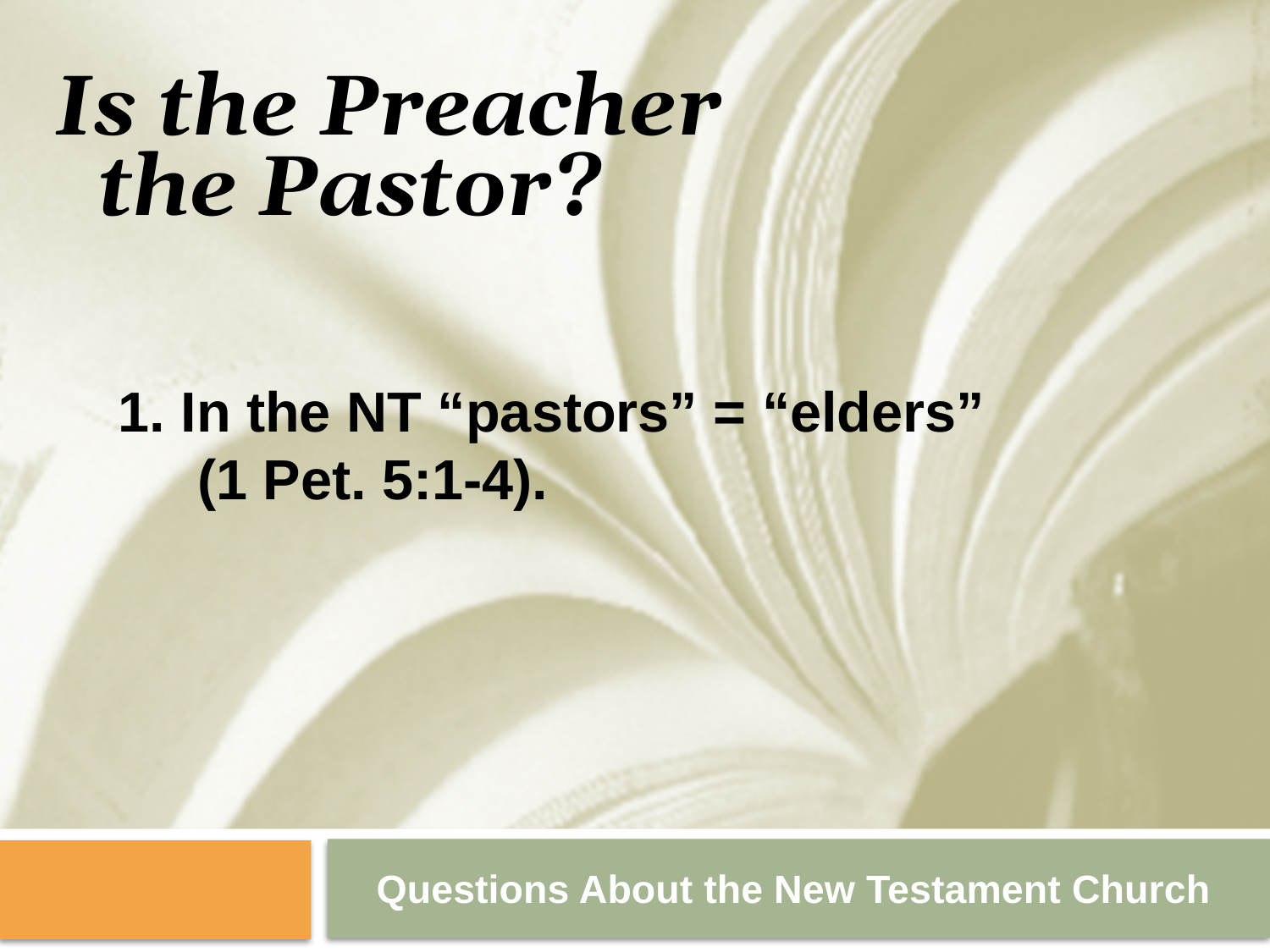

Is the Preacher                         the Pastor?

1. In the NT “pastors” = “elders”               (1 Pet. 5:1-4).

Questions About the New Testament Church